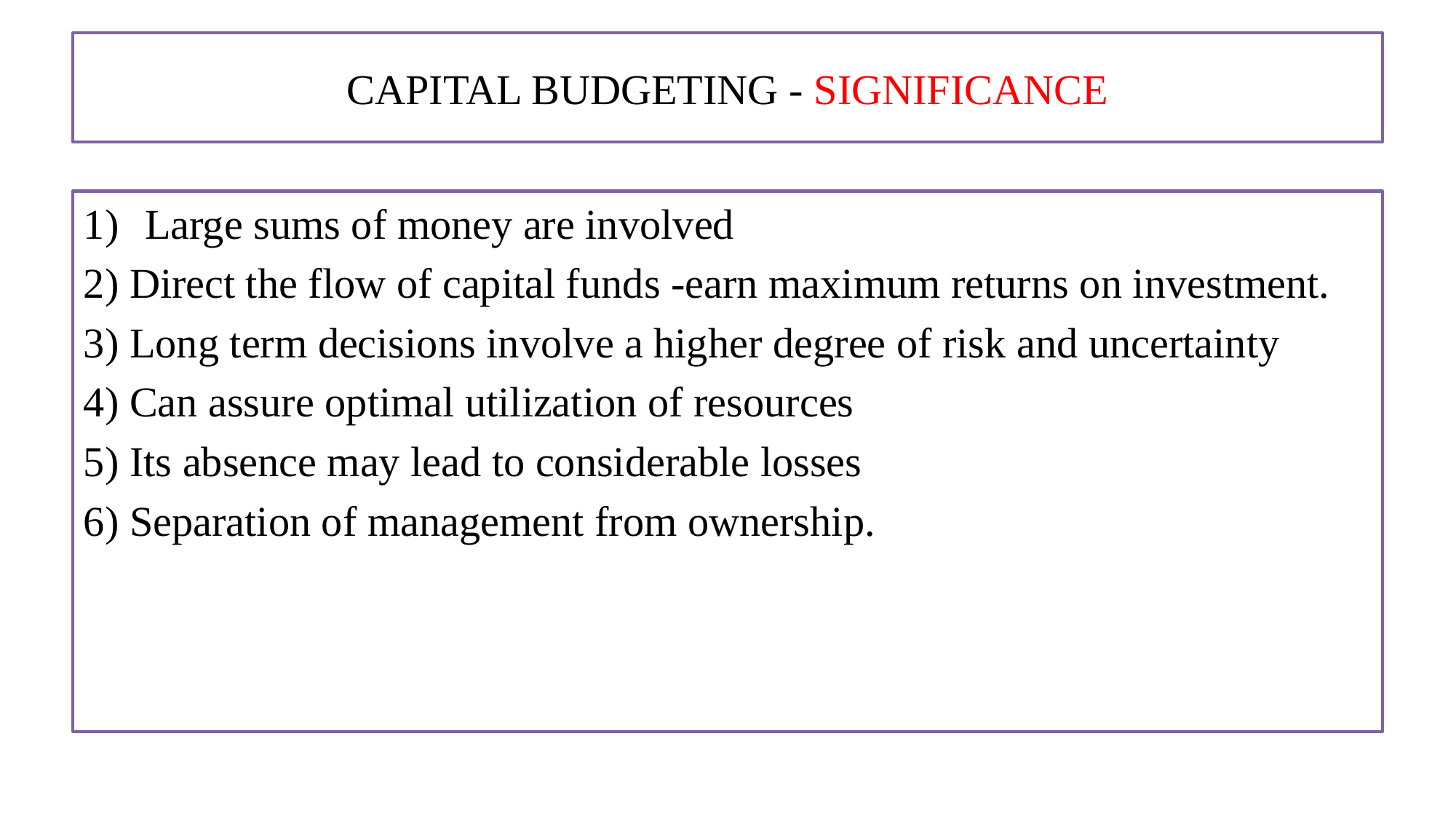

# CAPITAL BUDGETING - SIGNIFICANCE
Large sums of money are involved
2) Direct the flow of capital funds -earn maximum returns on investment.
3) Long term decisions involve a higher degree of risk and uncertainty
4) Can assure optimal utilization of resources
5) Its absence may lead to considerable losses
6) Separation of management from ownership.